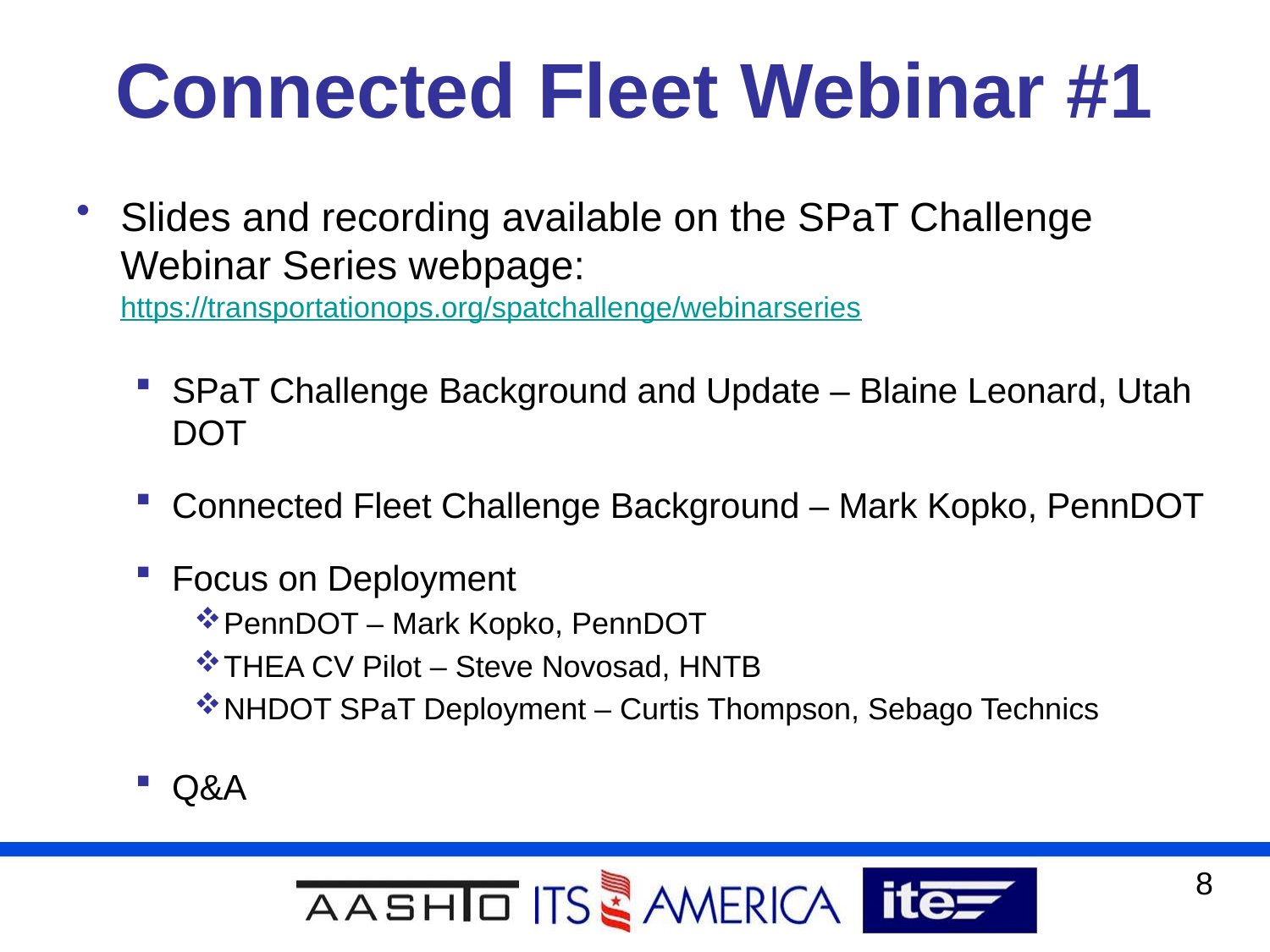

# Connected Fleet Webinar #1
Slides and recording available on the SPaT Challenge Webinar Series webpage: https://transportationops.org/spatchallenge/webinarseries

SPaT Challenge Background and Update – Blaine Leonard, Utah DOT

Connected Fleet Challenge Background – Mark Kopko, PennDOT

Focus on Deployment
PennDOT – Mark Kopko, PennDOT
THEA CV Pilot – Steve Novosad, HNTB
NHDOT SPaT Deployment – Curtis Thompson, Sebago Technics

Q&A